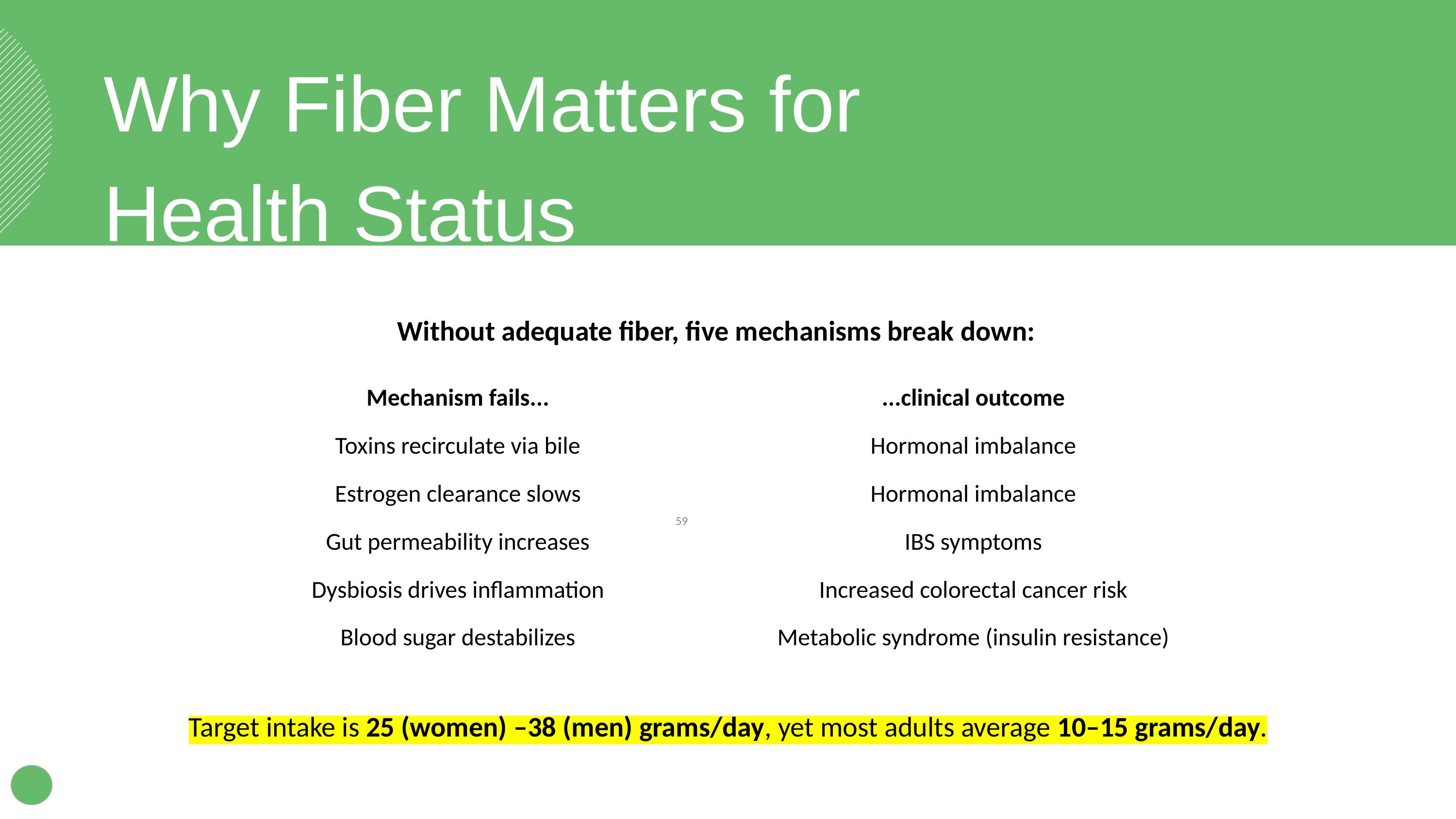

Why Fiber Matters for
Health Status
Without adequate fiber, five mechanisms break down:
| Mechanism fails... | ...clinical outcome |
| --- | --- |
| Toxins recirculate via bile | Hormonal imbalance |
| Estrogen clearance slows | Hormonal imbalance |
| Gut permeability increases | IBS symptoms |
| Dysbiosis drives inflammation | Increased colorectal cancer risk |
| Blood sugar destabilizes | Metabolic syndrome (insulin resistance) |
59
Target intake is 25 (women) –38 (men) grams/day, yet most adults average 10–15 grams/day.